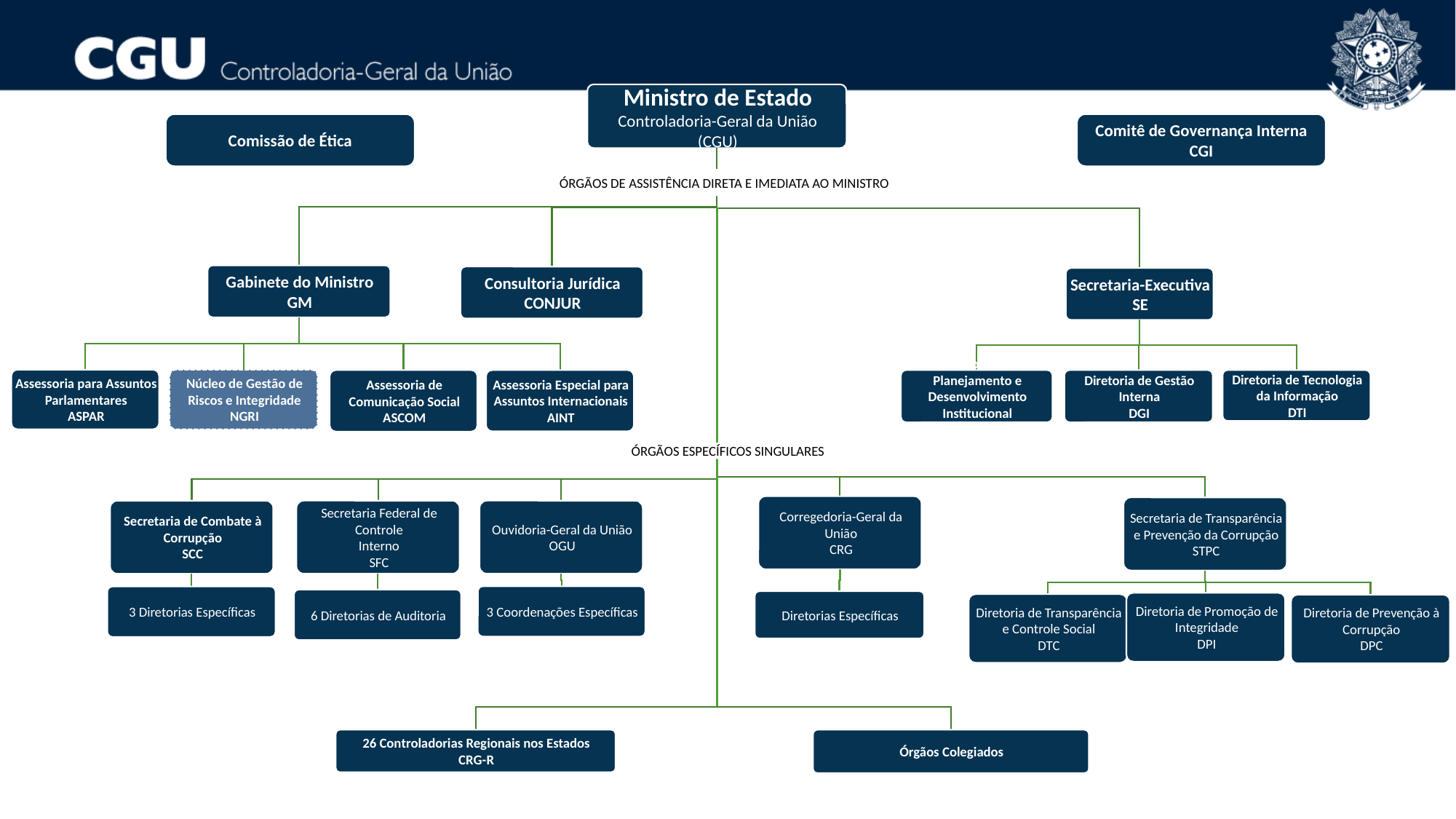

Ministro de Estado
Controladoria-Geral da União (CGU)
Gabinete do Ministro
GM
Assessoria para Assuntos Parlamentares
ASPAR
Núcleo de Gestão de Riscos e Integridade
NGRI
Assessoria de Comunicação Social
ASCOM
Assessoria Especial para Assuntos Internacionais
AINT
Consultoria Jurídica
CONJUR
Secretaria-Executiva
SE
Diretoria de Planejamento e Desenvolvimento Institucional
DIPLAD
Diretoria de Gestão Interna
DGI
Diretoria de Tecnologia da Informação
DTI

Secretaria de Combate à Corrupção
SCC
3 Diretorias Específicas
Secretaria Federal de Controle
Interno
SFC
6 Diretorias de Auditoria
Ouvidoria-Geral da União
OGU
3 Coordenações Específicas
Corregedoria-Geral da União
CRG
Diretorias Específicas
Secretaria de Transparência e Prevenção da Corrupção
STPC
Diretoria de Transparência e Controle Social
DTC
Diretoria de Promoção de Integridade
DPI
Diretoria de Prevenção à Corrupção
DPC

26 Controladorias Regionais nos Estados
CRG-R
Órgãos Colegiados
ÓRGÃOS DE ASSISTÊNCIA DIRETA E IMEDIATA AO MINISTRO
ÓRGÃOS ESPECÍFICOS SINGULARES
Comissão de Ética
Comitê de Governança Interna
CGI